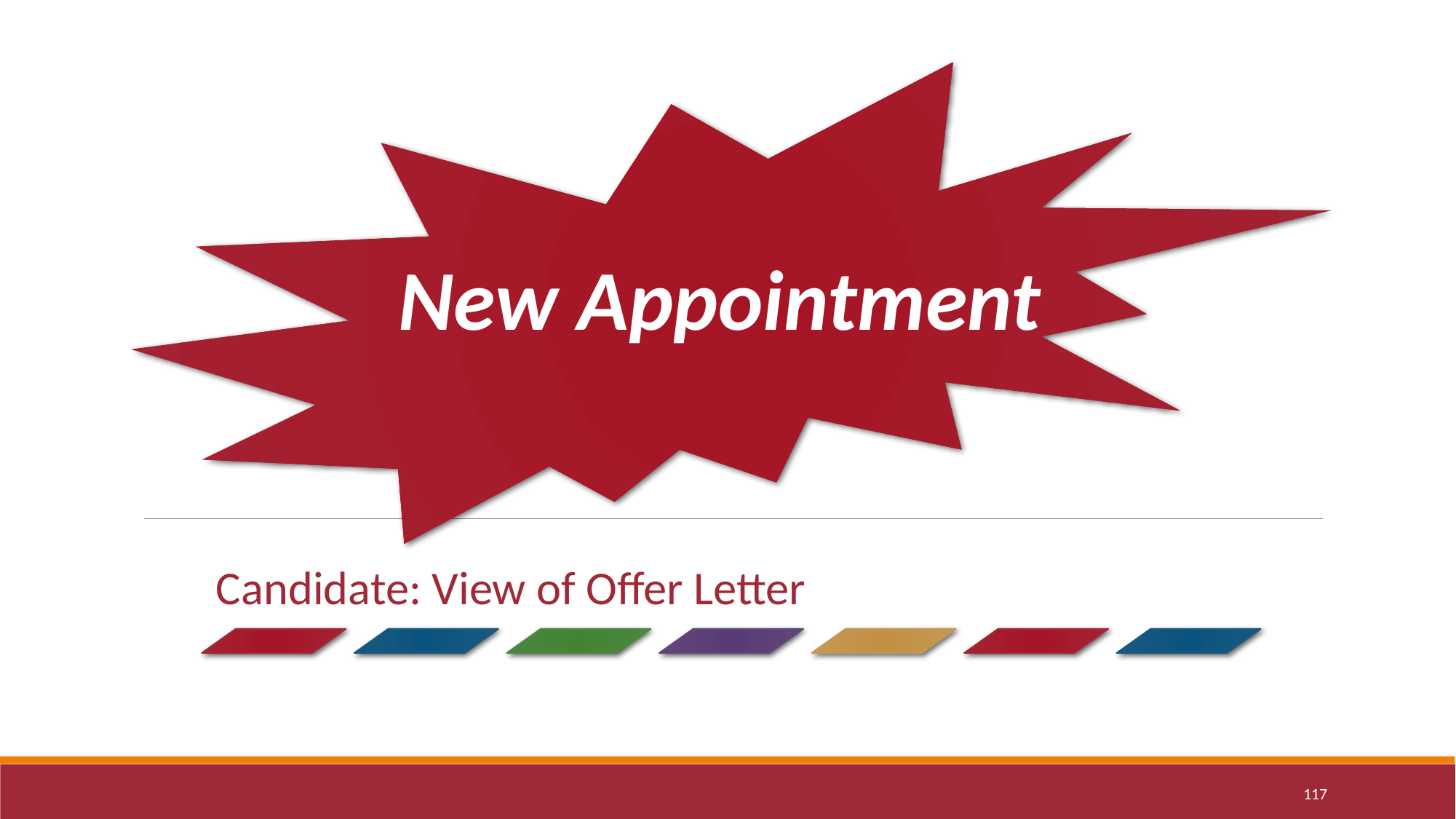

New Appointment
Candidate: View of Offer Letter
117